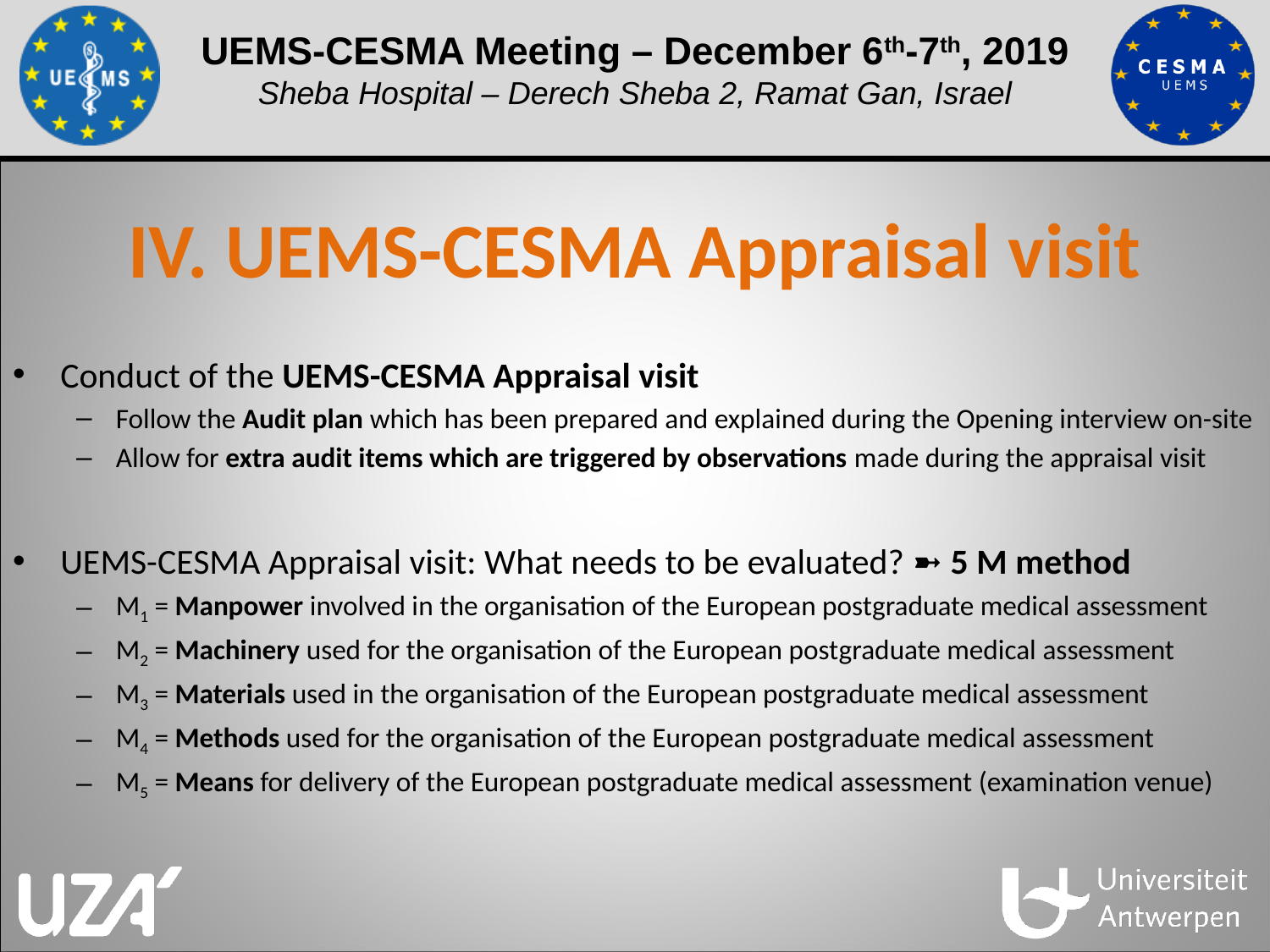

# IV. UEMS-CESMA Appraisal visit
Conduct of the UEMS-CESMA Appraisal visit
Follow the Audit plan which has been prepared and explained during the Opening interview on-site
Allow for extra audit items which are triggered by observations made during the appraisal visit

UEMS-CESMA Appraisal visit: What needs to be evaluated? ➼ 5 M method
M1 = Manpower involved in the organisation of the European postgraduate medical assessment
M2 = Machinery used for the organisation of the European postgraduate medical assessment
M3 = Materials used in the organisation of the European postgraduate medical assessment
M4 = Methods used for the organisation of the European postgraduate medical assessment
M5 = Means for delivery of the European postgraduate medical assessment (examination venue)